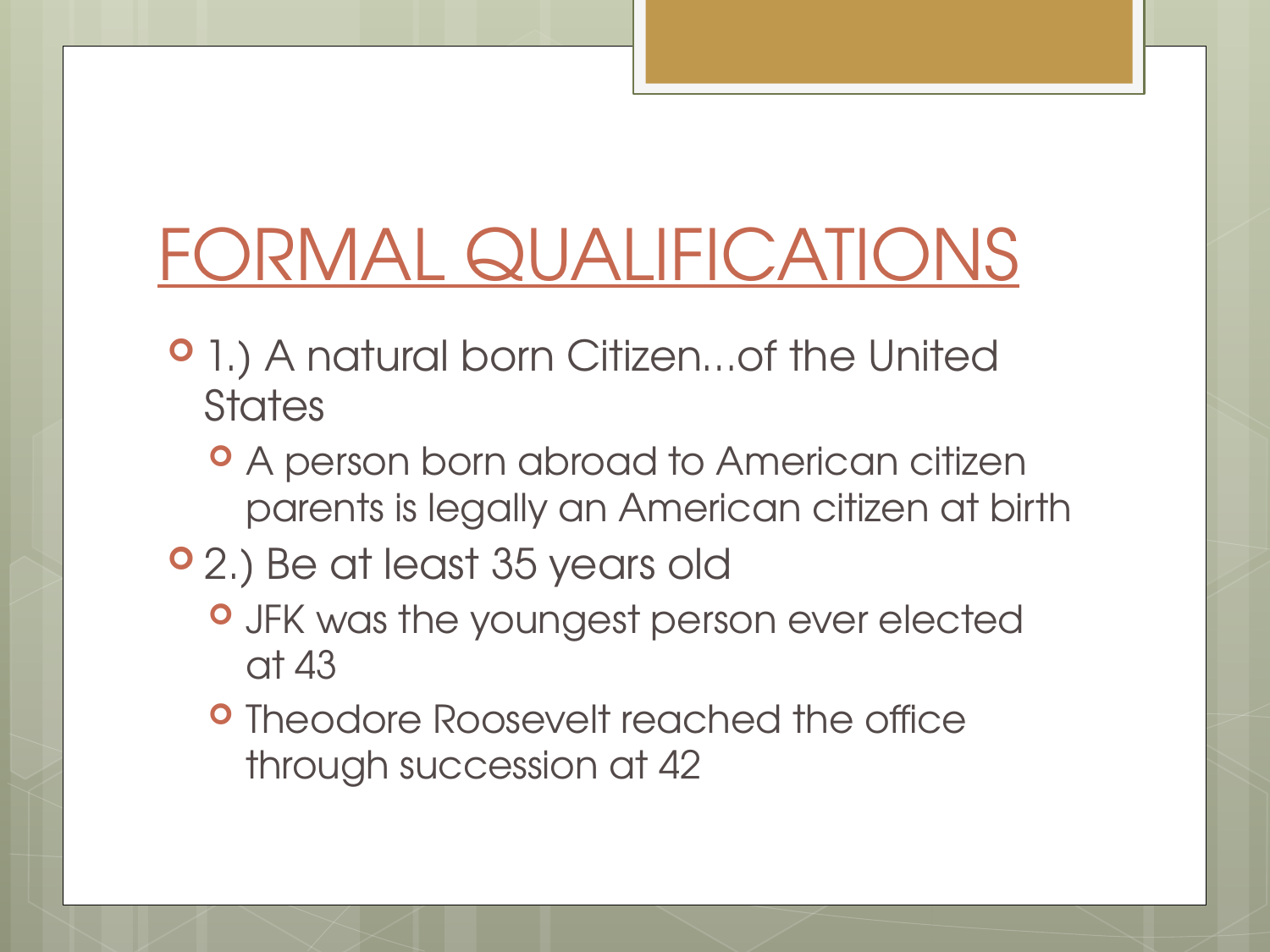

# FORMAL QUALIFICATIONS
1.) A natural born Citizen…of the United States
A person born abroad to American citizen parents is legally an American citizen at birth
2.) Be at least 35 years old
JFK was the youngest person ever elected at 43
Theodore Roosevelt reached the office through succession at 42